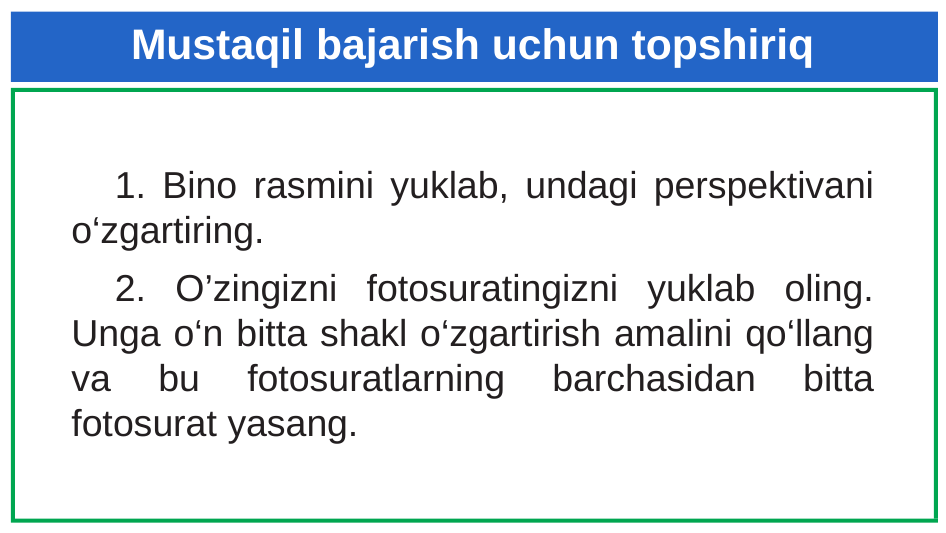

# Mustaqil bajarish uchun topshiriq
1. Bino rasmini yuklab, undagi perspektivani o‘zgartiring.
2. O’zingizni fotosuratingizni yuklab oling. Unga o‘n bitta shakl o‘zgartirish amalini qo‘llang va bu fotosuratlarning barchasidan bitta fotosurat yasang.